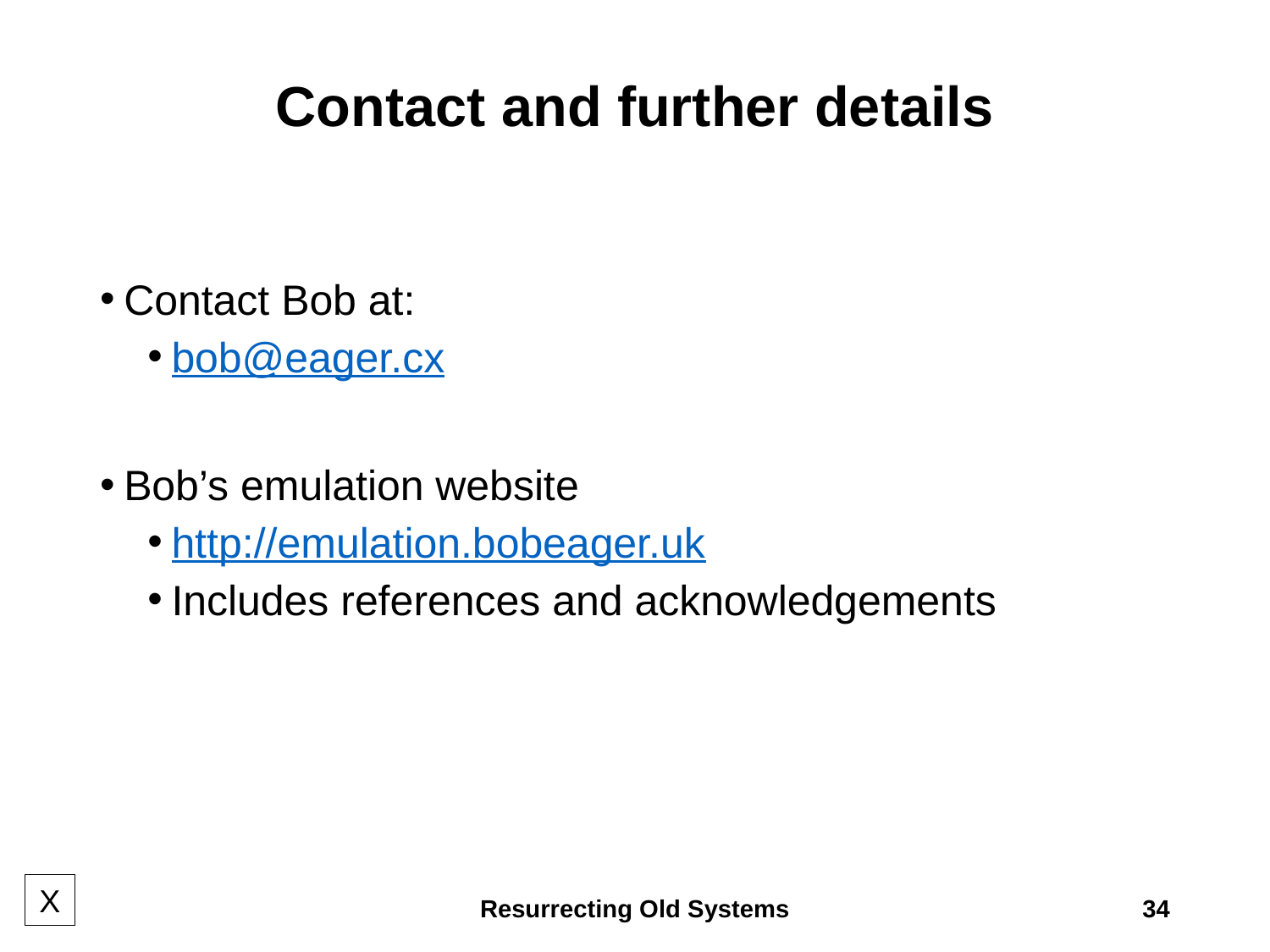

# Contact and further details

Contact Bob at:
bob@eager.cx

Bob’s emulation website
http://emulation.bobeager.uk
Includes references and acknowledgements

X
Resurrecting Old Systems
34